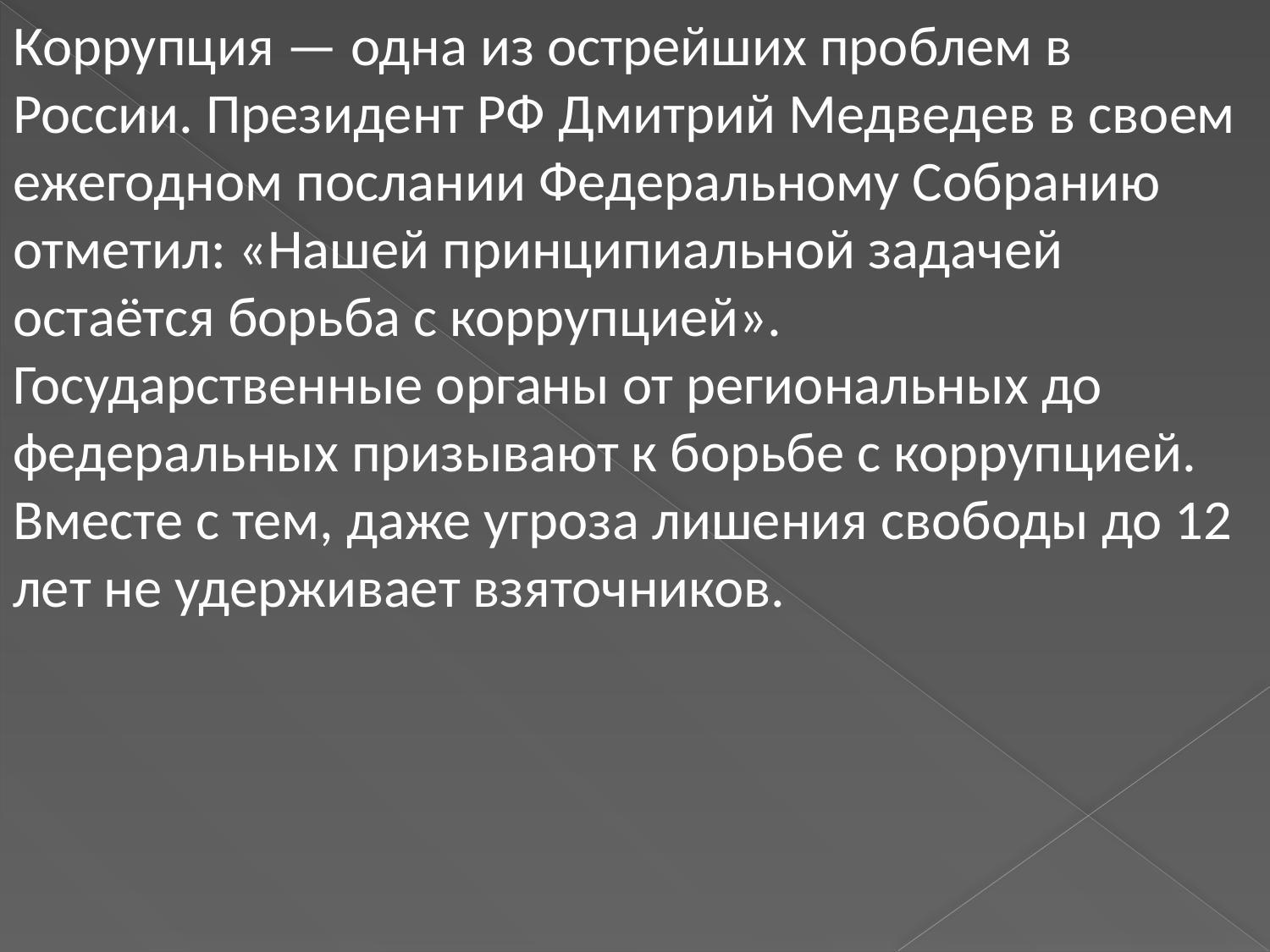

Коррупция — одна из острейших проблем в России. Президент РФ Дмитрий Медведев в своем ежегодном послании Федеральному Собранию отметил: «Нашей принципиальной задачей остаётся борьба с коррупцией».
Государственные органы от региональных до федеральных призывают к борьбе с коррупцией. Вместе с тем, даже угроза лишения свободы до 12 лет не удерживает взяточников.